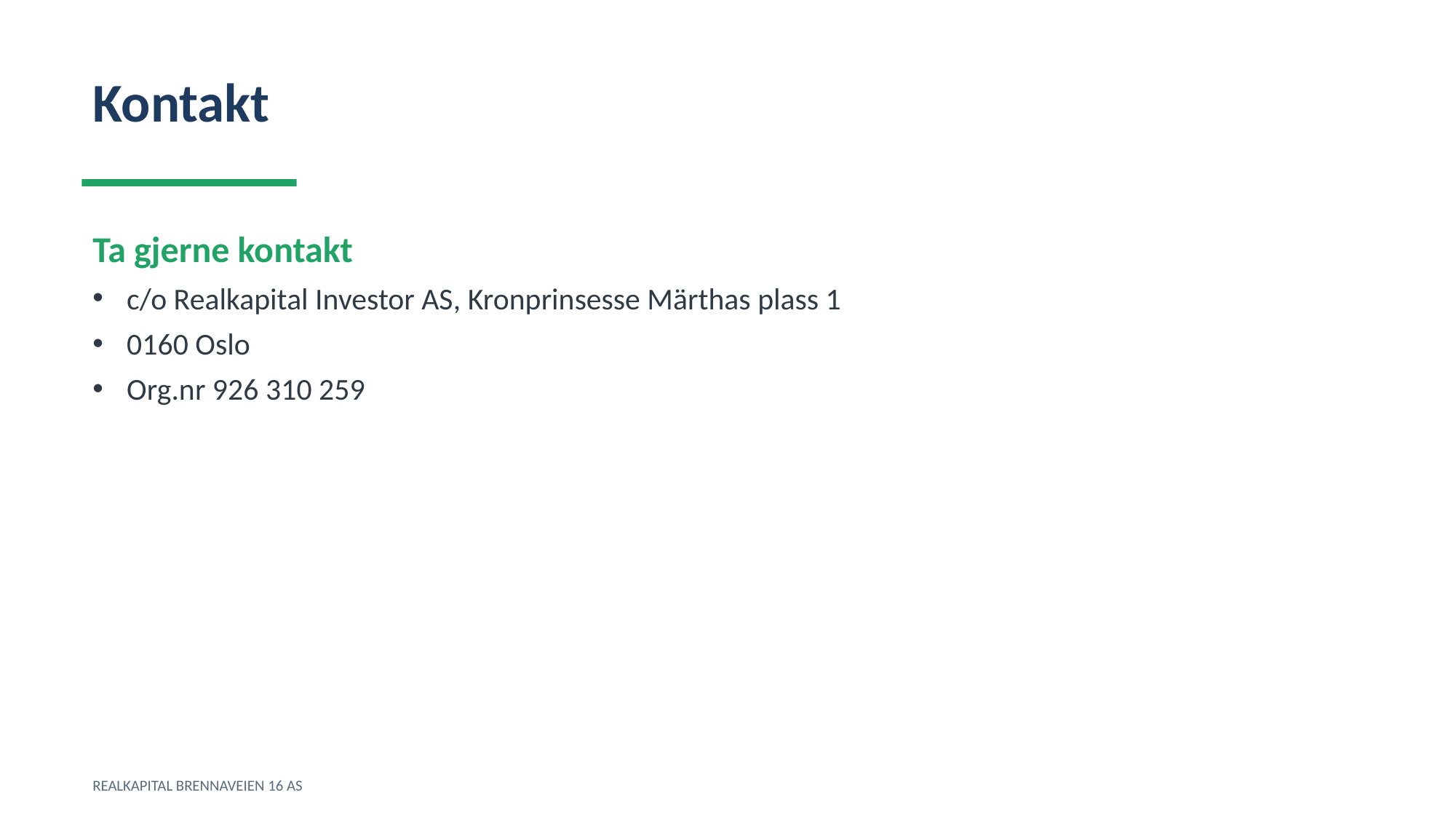

Kontakt

Ta gjerne kontakt
c/o Realkapital Investor AS, Kronprinsesse Märthas plass 1
0160 Oslo
Org.nr 926 310 259
REALKAPITAL BRENNAVEIEN 16 AS